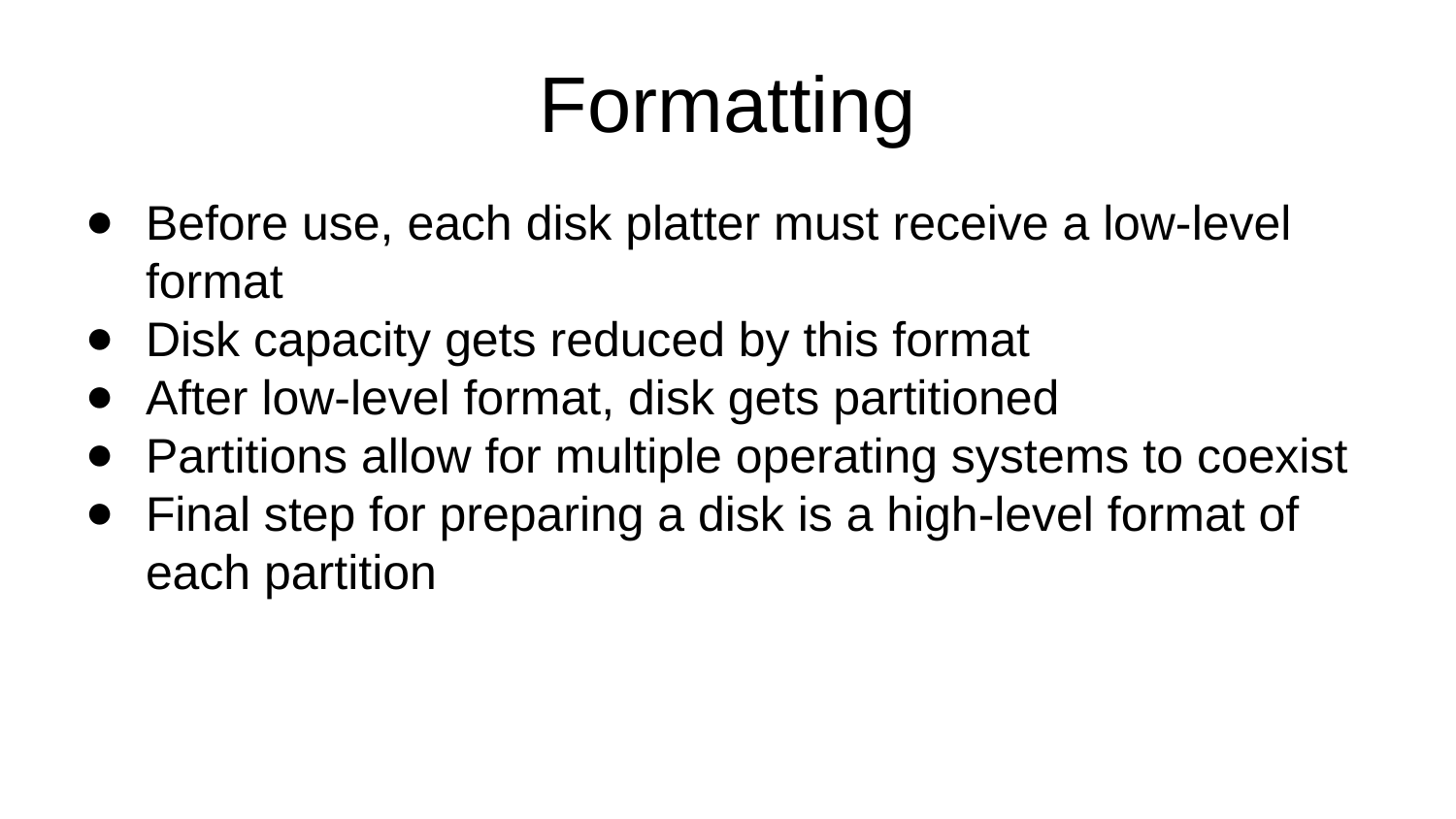

Formatting
Before use, each disk platter must receive a low-level format
Disk capacity gets reduced by this format
After low-level format, disk gets partitioned
Partitions allow for multiple operating systems to coexist
Final step for preparing a disk is a high-level format of each partition